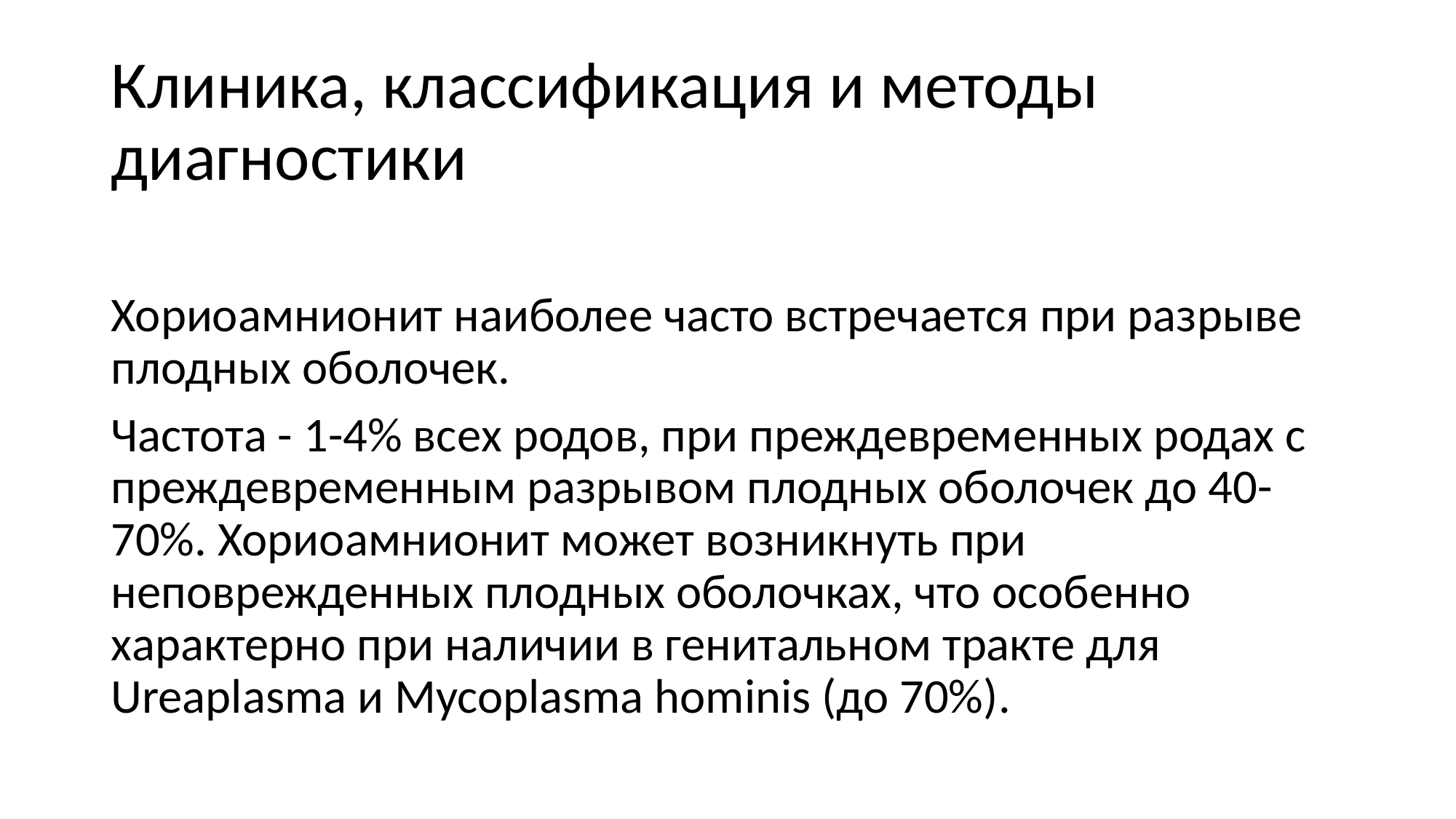

# Клиника, классификация и методы диагностики

Хориоамнионит наиболее часто встречается при разрыве плодных оболочек.
Частота - 1-4% всех родов, при преждевременных родах с преждевременным разрывом плодных оболочек до 40-70%. Хориоамнионит может возникнуть при неповрежденных плодных оболочках, что особенно характерно при наличии в генитальном тракте для Ureaplasma и Mycoplasma hominis (до 70%).